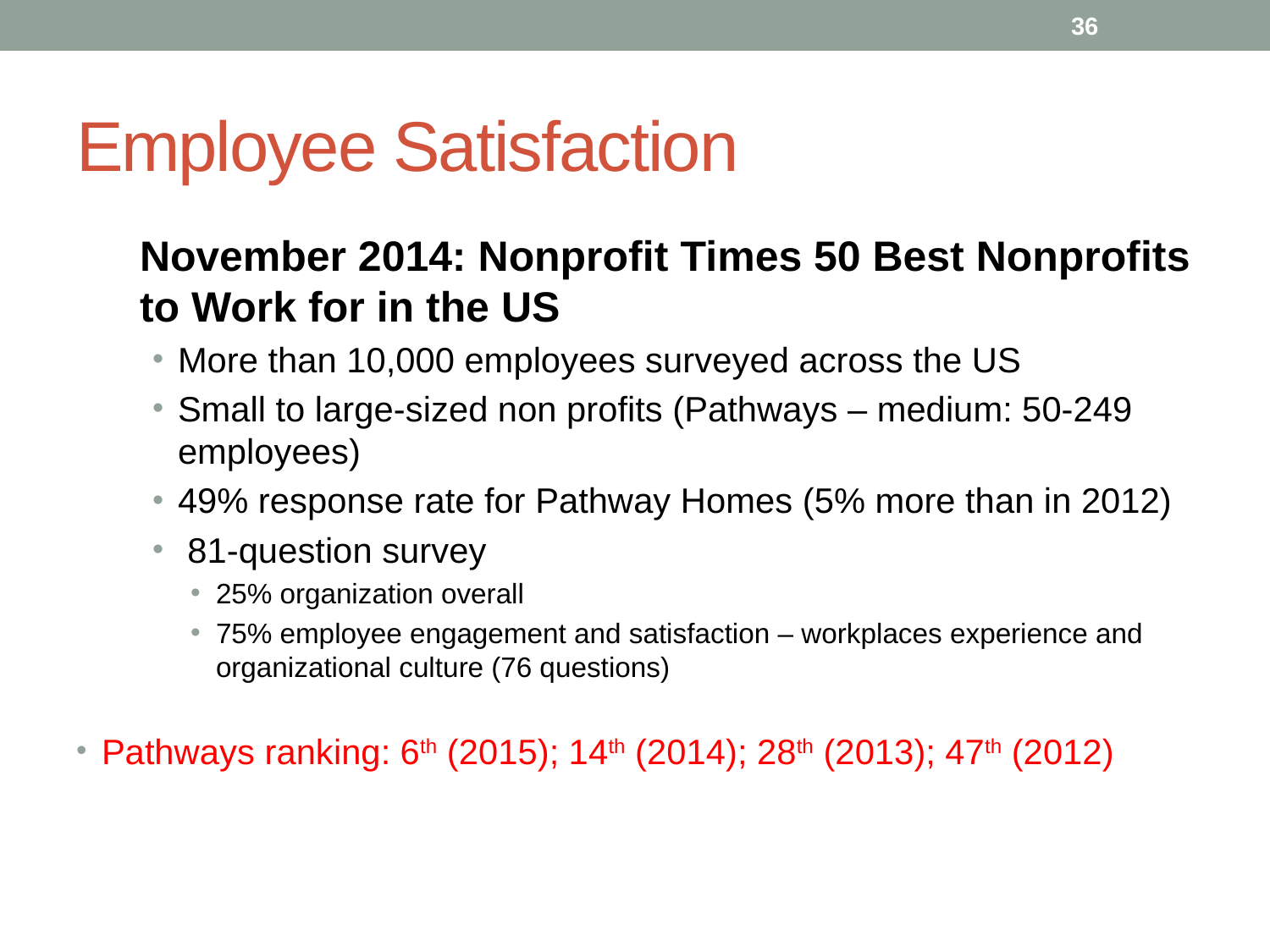

36
# Employee Satisfaction
November 2014: Nonprofit Times 50 Best Nonprofits to Work for in the US
More than 10,000 employees surveyed across the US
Small to large-sized non profits (Pathways – medium: 50-249 employees)
49% response rate for Pathway Homes (5% more than in 2012)
 81-question survey
25% organization overall
75% employee engagement and satisfaction – workplaces experience and organizational culture (76 questions)

Pathways ranking: 6th (2015); 14th (2014); 28th (2013); 47th (2012)